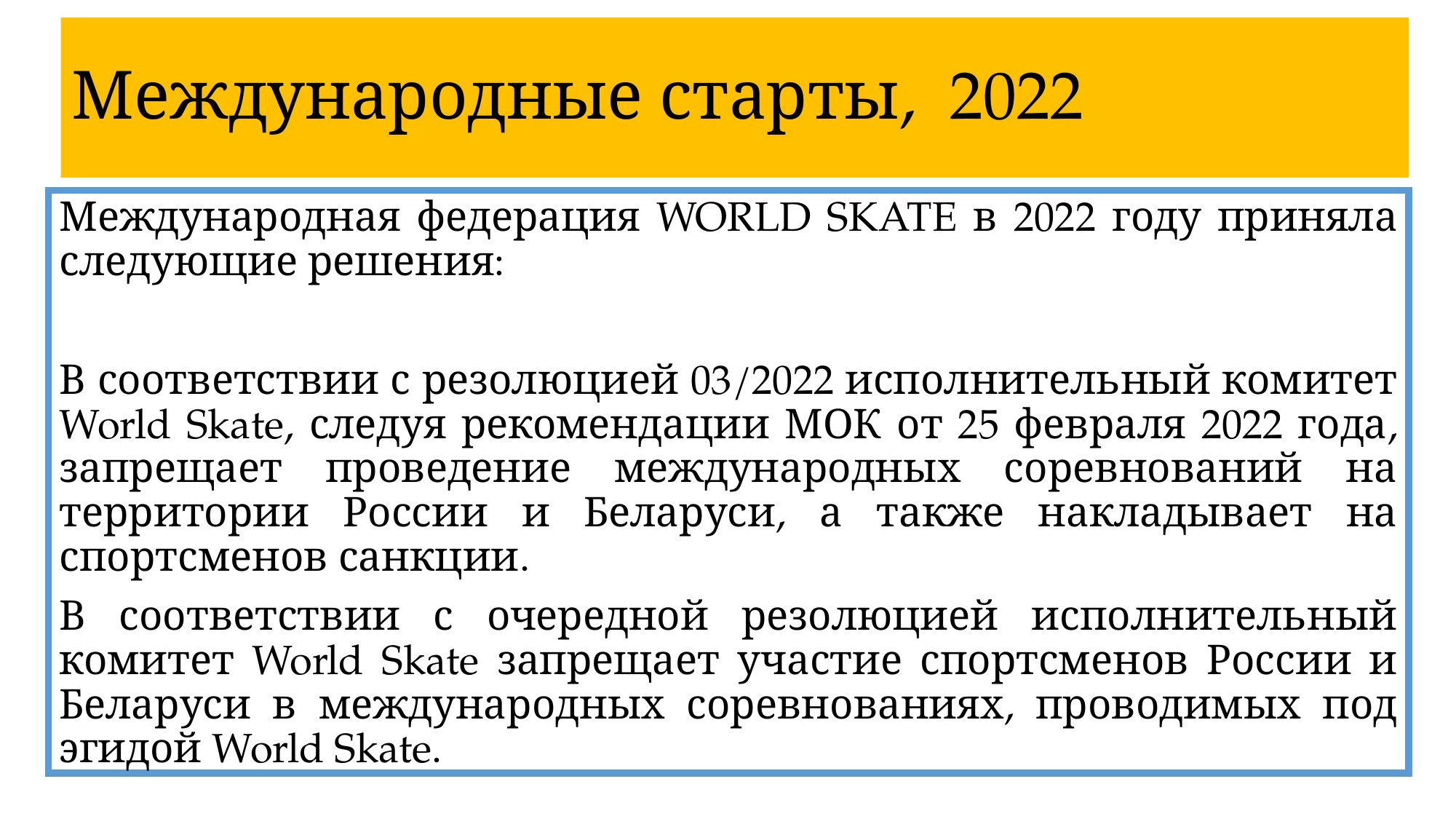

# Международные старты,  2022
Международная федерация WORLD SKATE в 2022 году приняла следующие решения:

В соответствии с резолюцией 03/2022 исполнительный комитет World Skate, следуя рекомендации МОК от 25 февраля 2022 года, запрещает проведение международных соревнований на территории России и Беларуси, а также накладывает на спортсменов санкции.
В соответствии с очередной резолюцией исполнительный комитет World Skate запрещает участие спортсменов России и Беларуси в международных соревнованиях, проводимых под эгидой World Skate.